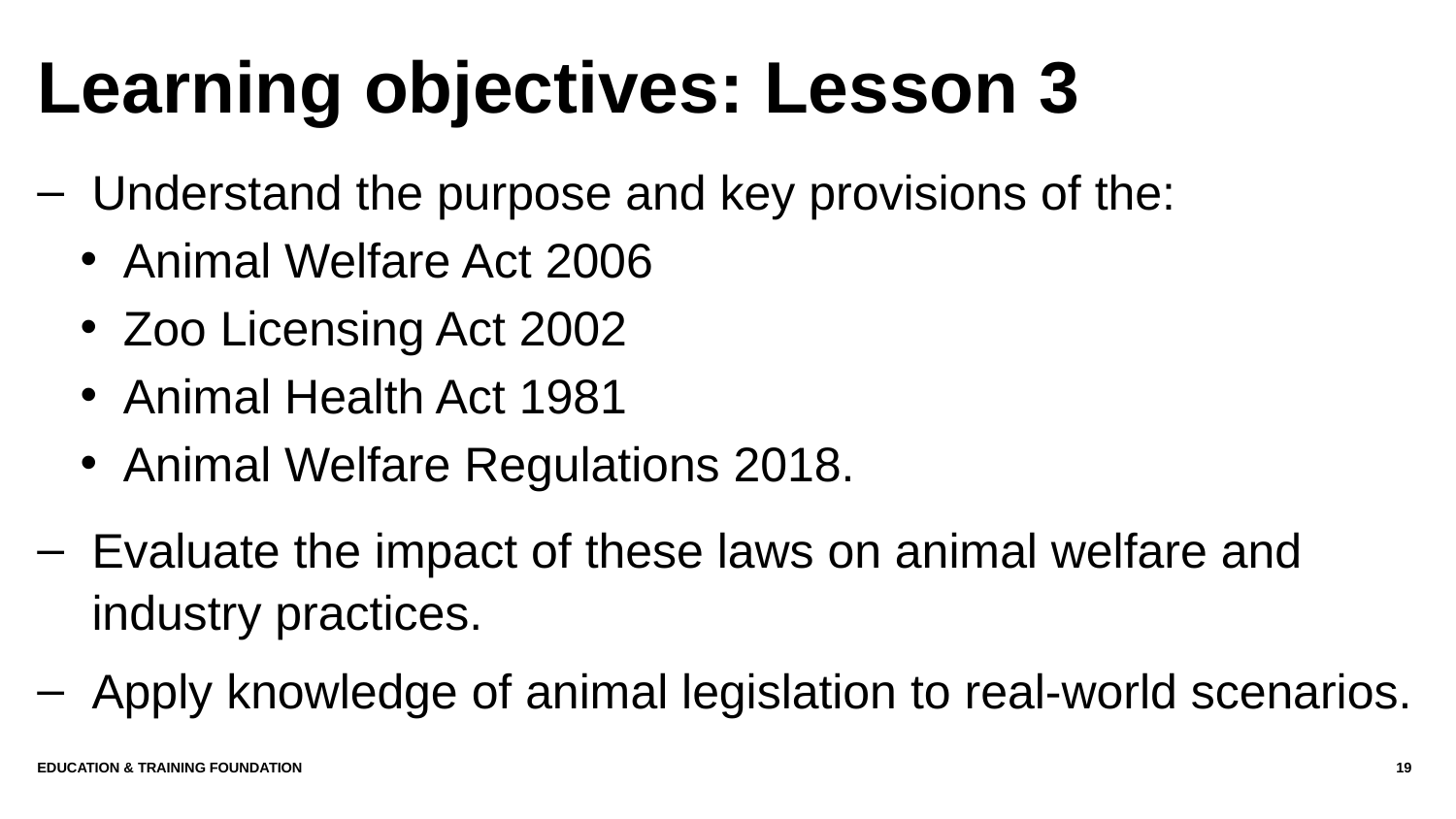

# Learning objectives: Lesson 3
Understand the purpose and key provisions of the:
Animal Welfare Act 2006
Zoo Licensing Act 2002
Animal Health Act 1981
Animal Welfare Regulations 2018.
Evaluate the impact of these laws on animal welfare and industry practices.
Apply knowledge of animal legislation to real-world scenarios.
Education & Training Foundation
19